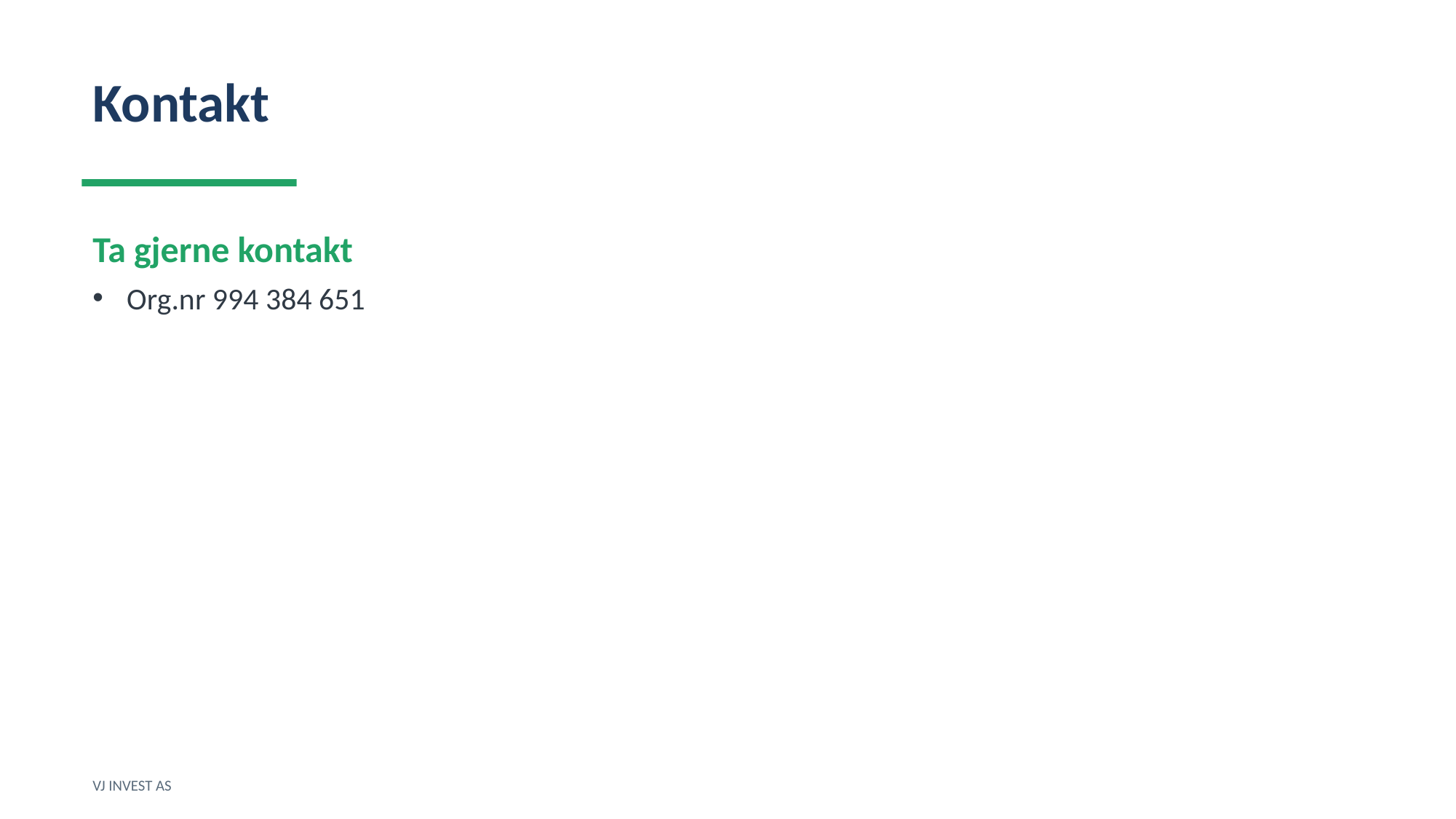

Kontakt

Ta gjerne kontakt
Org.nr 994 384 651
VJ INVEST AS